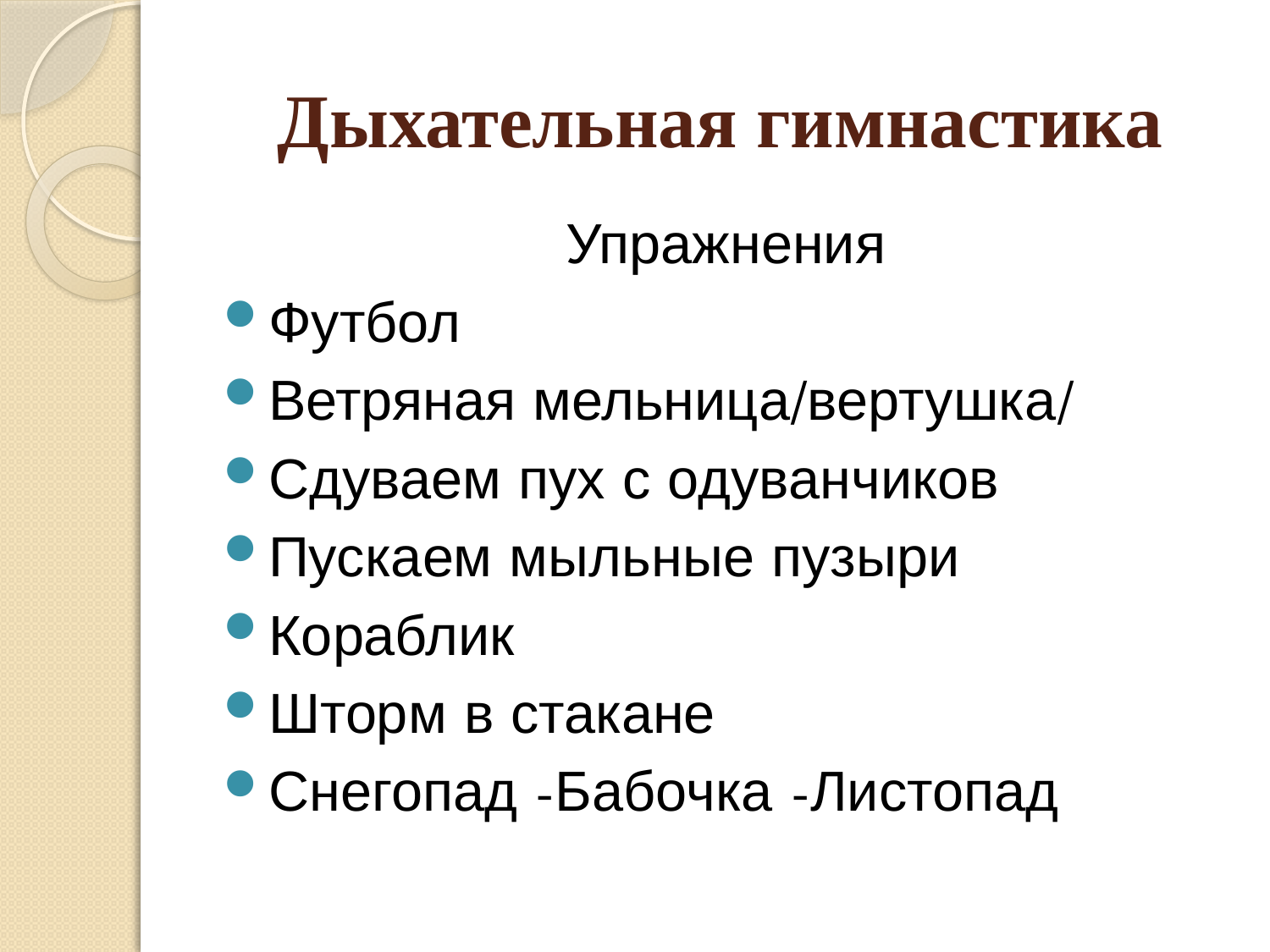

# Дыхательная гимнастика
Упражнения
Футбол
Ветряная мельница/вертушка/
Сдуваем пух с одуванчиков
Пускаем мыльные пузыри
Кораблик
Шторм в стакане
Снегопад -Бабочка -Листопад